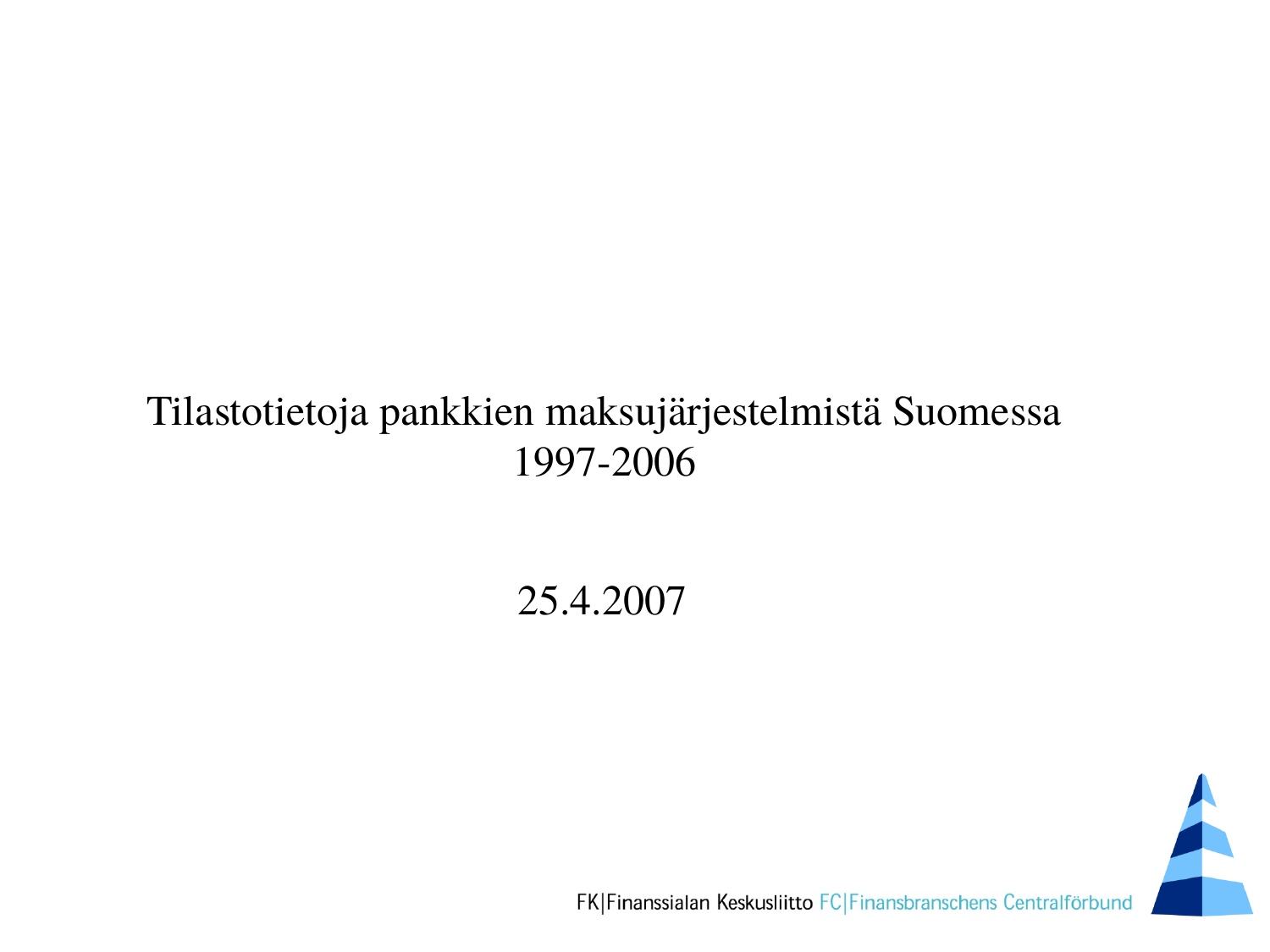

# Tilastotietoja pankkien maksujärjestelmistä Suomessa 1997-2006
25.4.2007